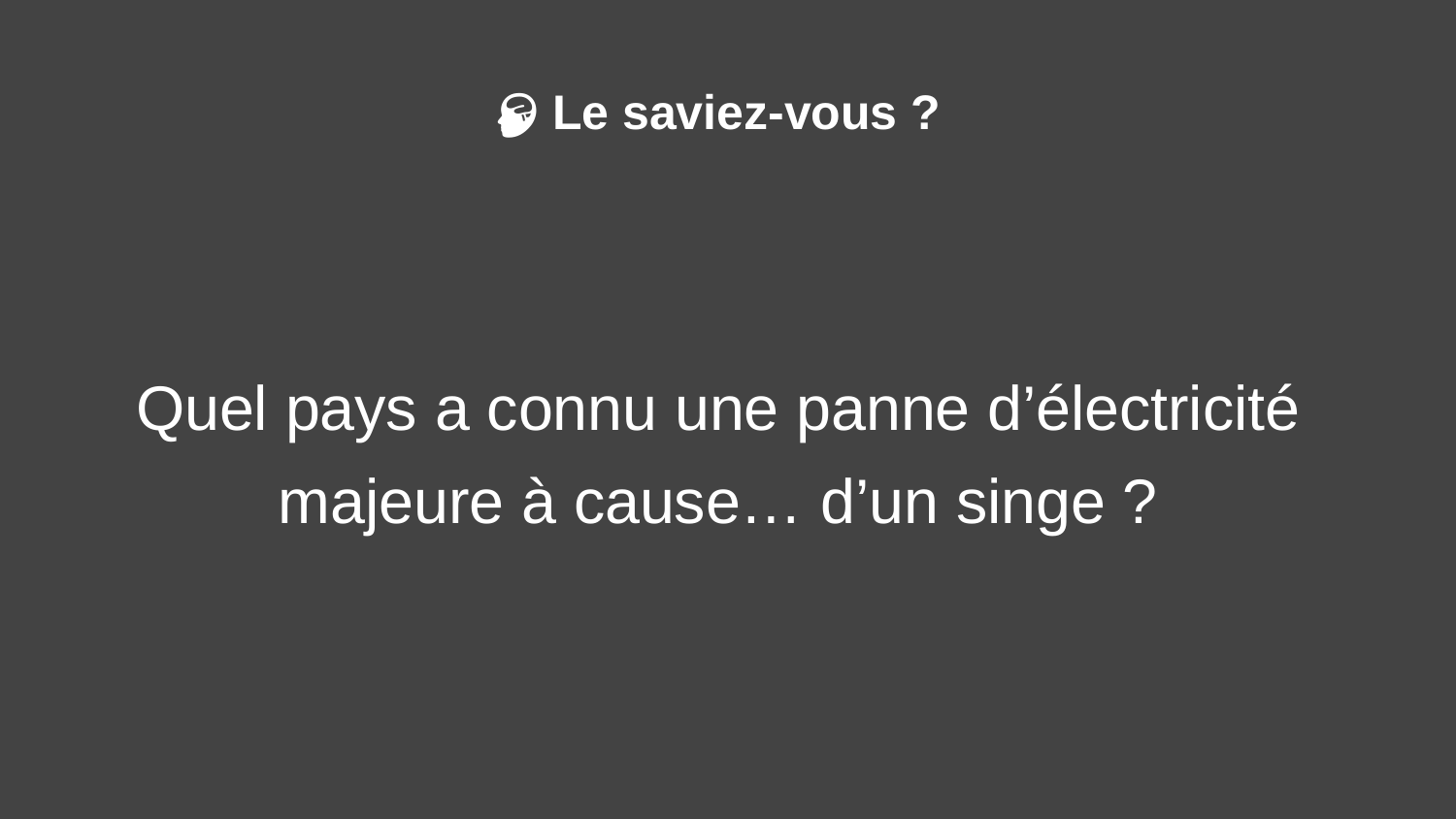

🧠 Le saviez-vous ?
Quel pays a connu une panne d’électricité majeure à cause… d’un singe ?